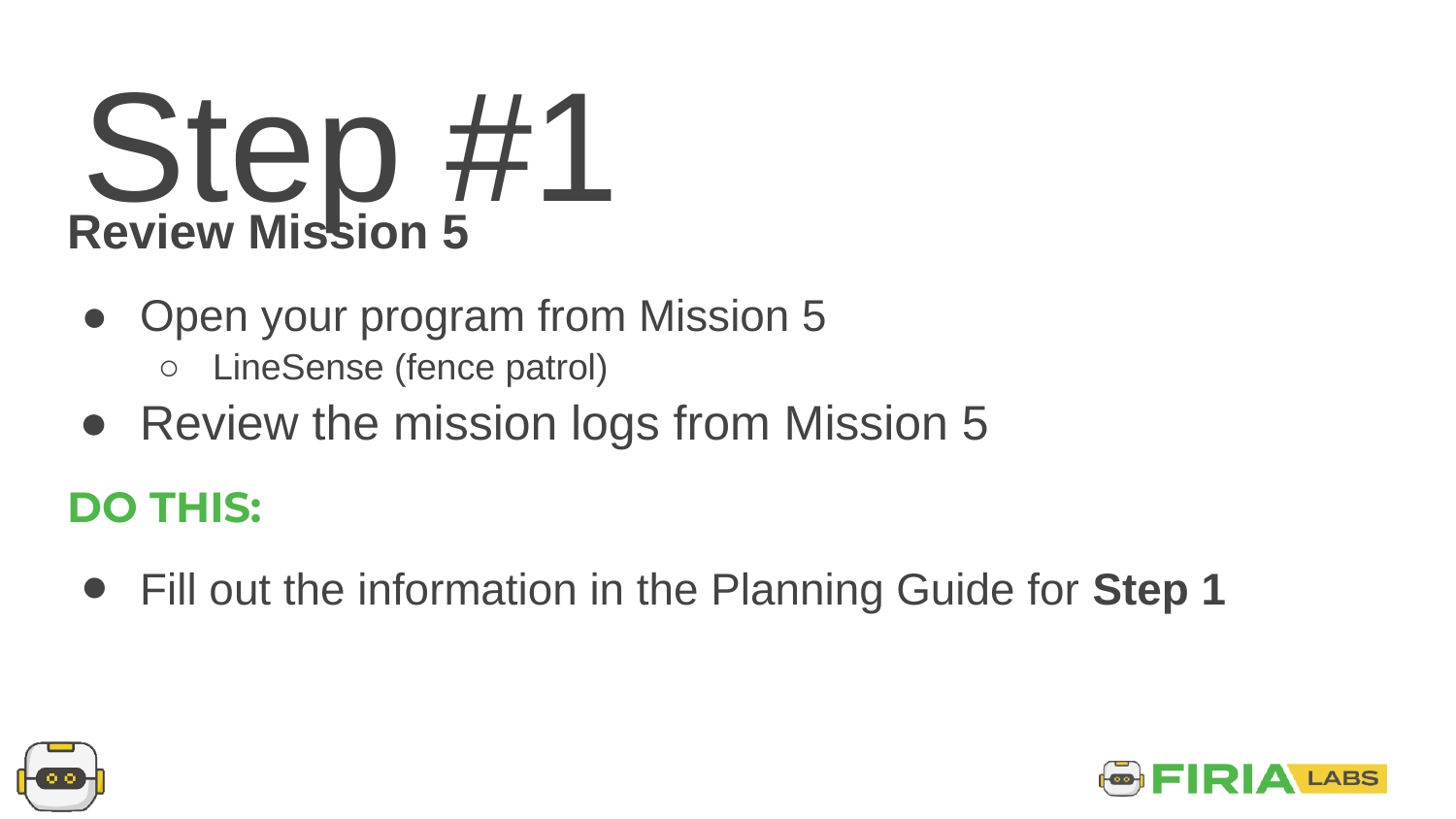

Step #1

Review Mission 5
Open your program from Mission 5
LineSense (fence patrol)
Review the mission logs from Mission 5
DO THIS:
Fill out the information in the Planning Guide for Step 1